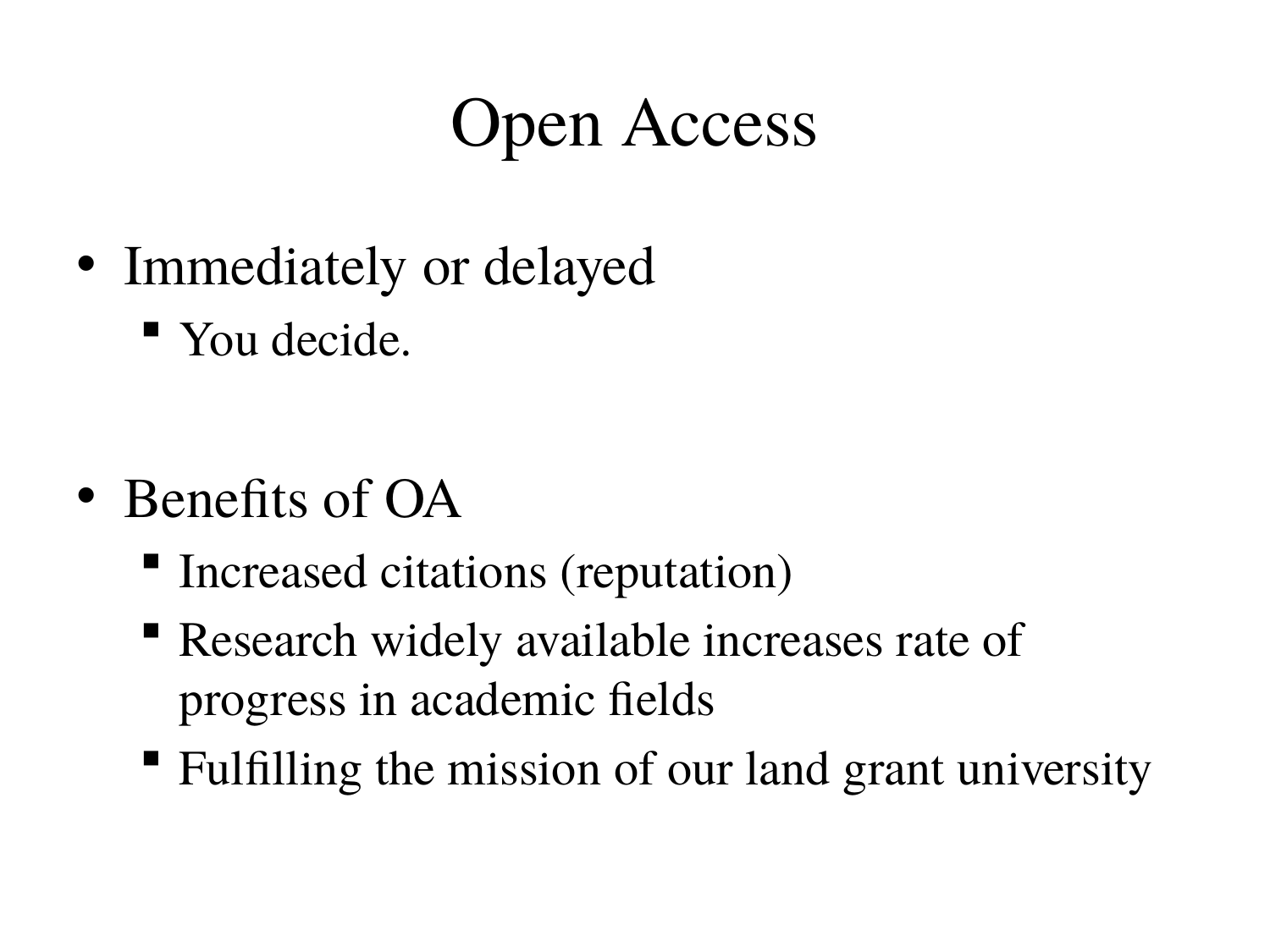

# Open Access
Immediately or delayed
You decide.

Benefits of OA
Increased citations (reputation)
Research widely available increases rate of progress in academic fields
Fulfilling the mission of our land grant university